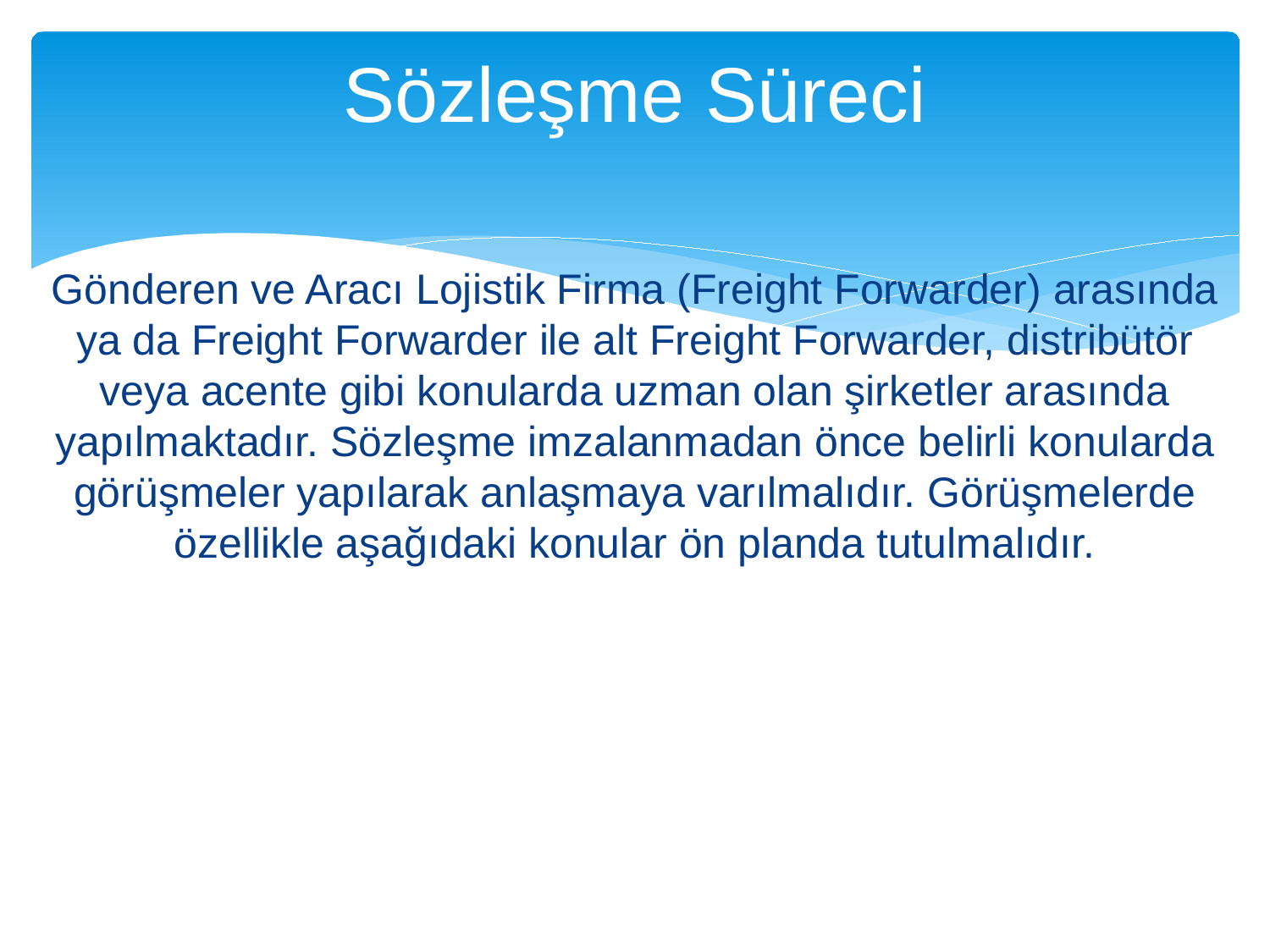

# Sözleşme Süreci

Gönderen ve Aracı Lojistik Firma (Freight Forwarder) arasında ya da Freight Forwarder ile alt Freight Forwarder, distribütör veya acente gibi konularda uzman olan şirketler arasında yapılmaktadır. Sözleşme imzalanmadan önce belirli konularda görüşmeler yapılarak anlaşmaya varılmalıdır. Görüşmelerde özellikle aşağıdaki konular ön planda tutulmalıdır.